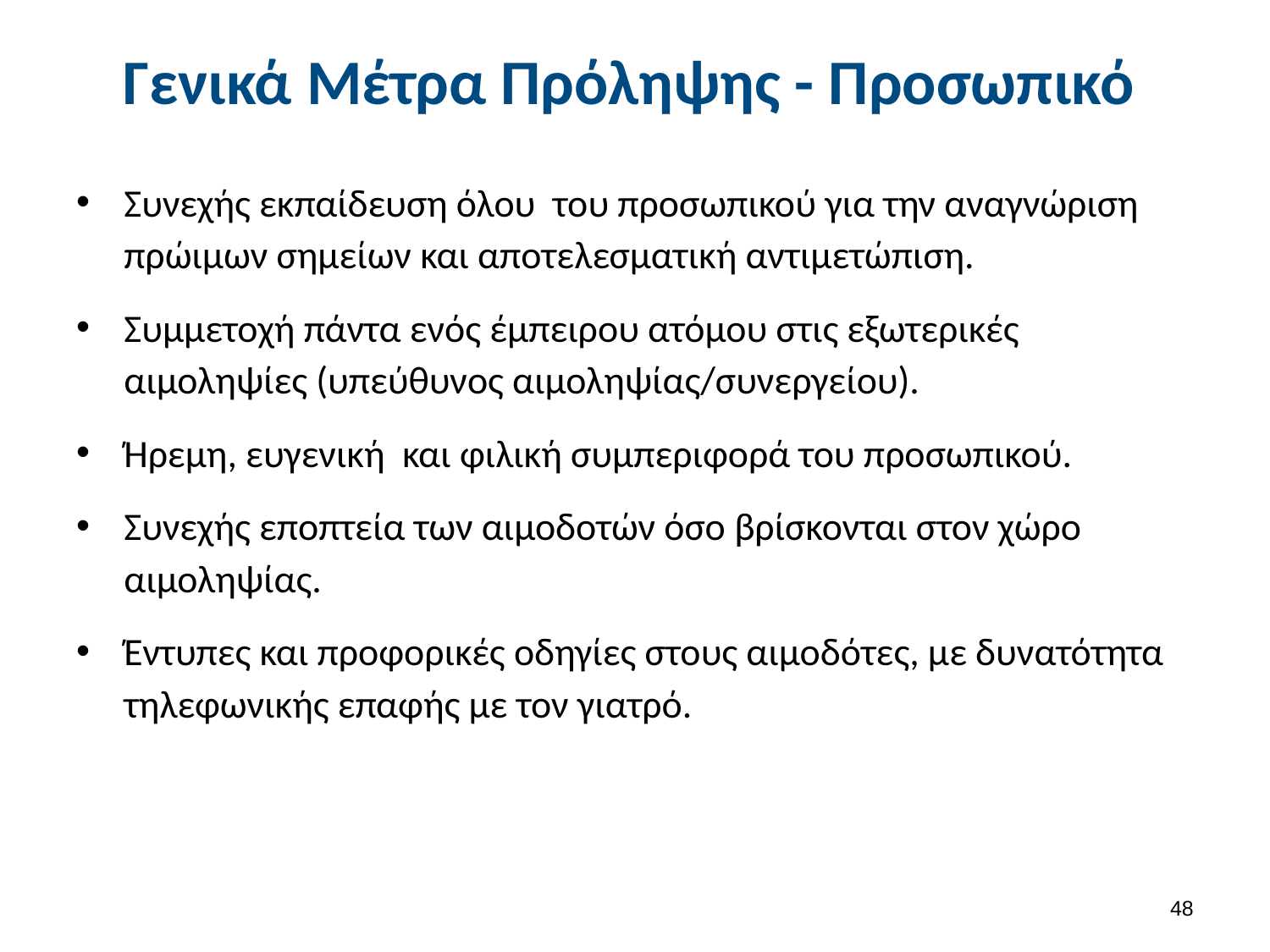

# Γενικά Μέτρα Πρόληψης - Προσωπικό
Συνεχής εκπαίδευση όλου  του προσωπικού για την αναγνώριση πρώιμων σημείων και αποτελεσματική αντιμετώπιση.
Συμμετοχή πάντα ενός έμπειρου ατόμου στις εξωτερικές αιμοληψίες (υπεύθυνος αιμοληψίας/συνεργείου).
Ήρεμη, ευγενική  και φιλική συμπεριφορά του προσωπικού.
Συνεχής εποπτεία των αιμοδοτών όσο βρίσκονται στον χώρο αιμοληψίας.
Έντυπες και προφορικές οδηγίες στους αιμοδότες, με δυνατότητα τηλεφωνικής επαφής με τον γιατρό.
48